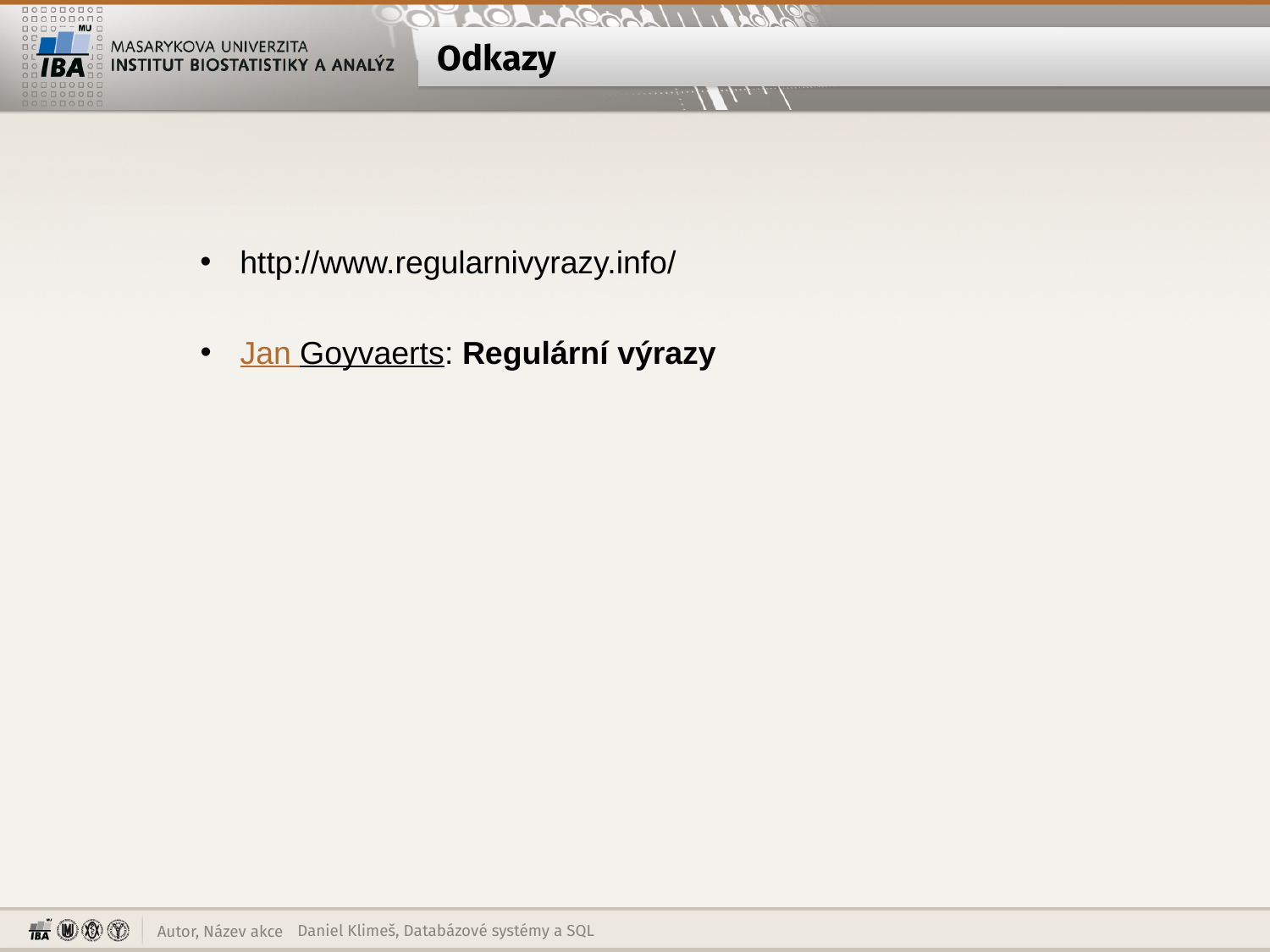

# Odkazy
http://www.regularnivyrazy.info/
Jan Goyvaerts: Regulární výrazy
Daniel Klimeš, Databázové systémy a SQL